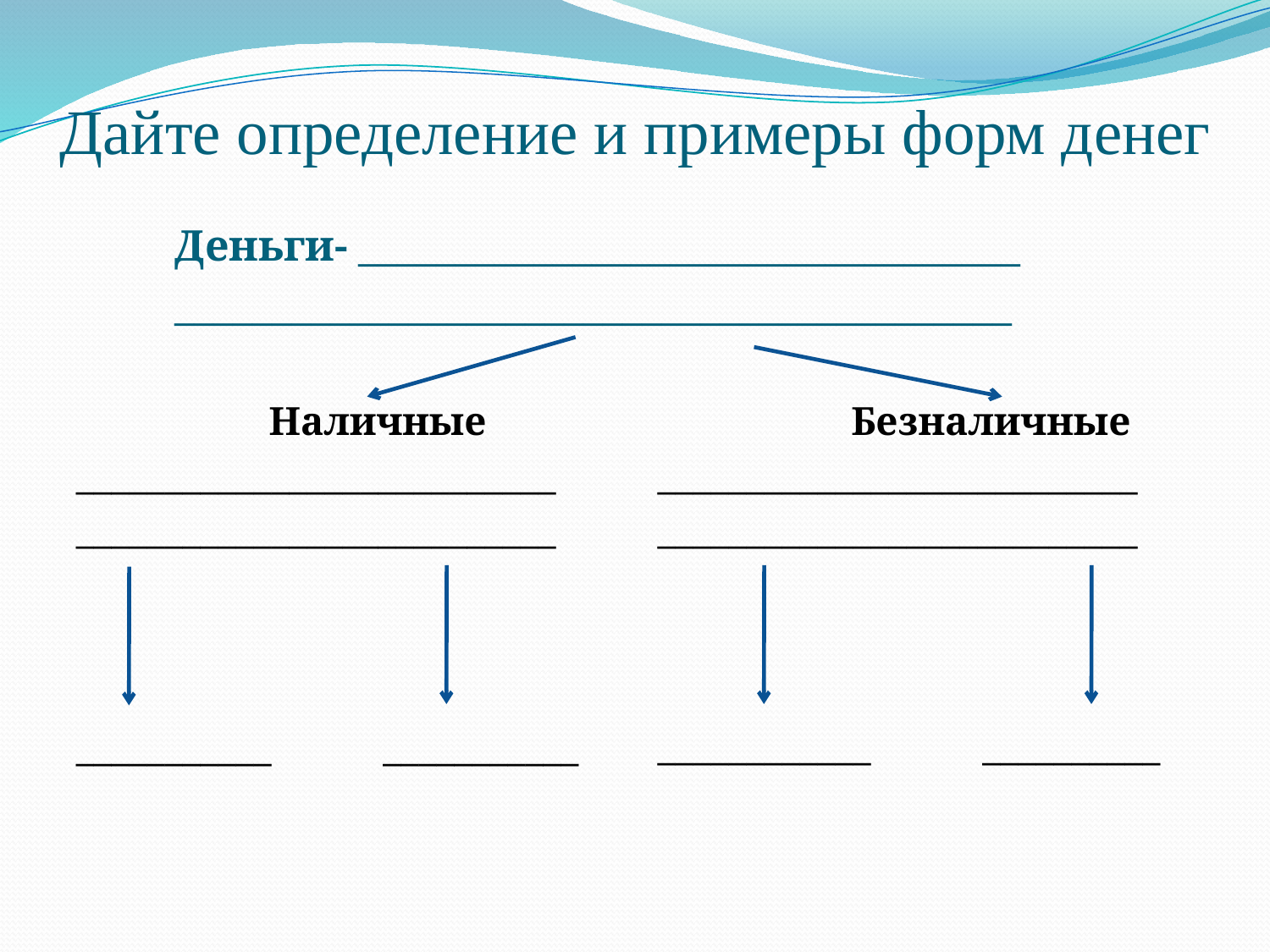

# Дайте определение и примеры форм денег
Деньги- __________________________________
___________________________________________
                   Наличные
___________________________
___________________________

___________           ___________

                   Безналичные
___________________________
___________________________

____________           __________